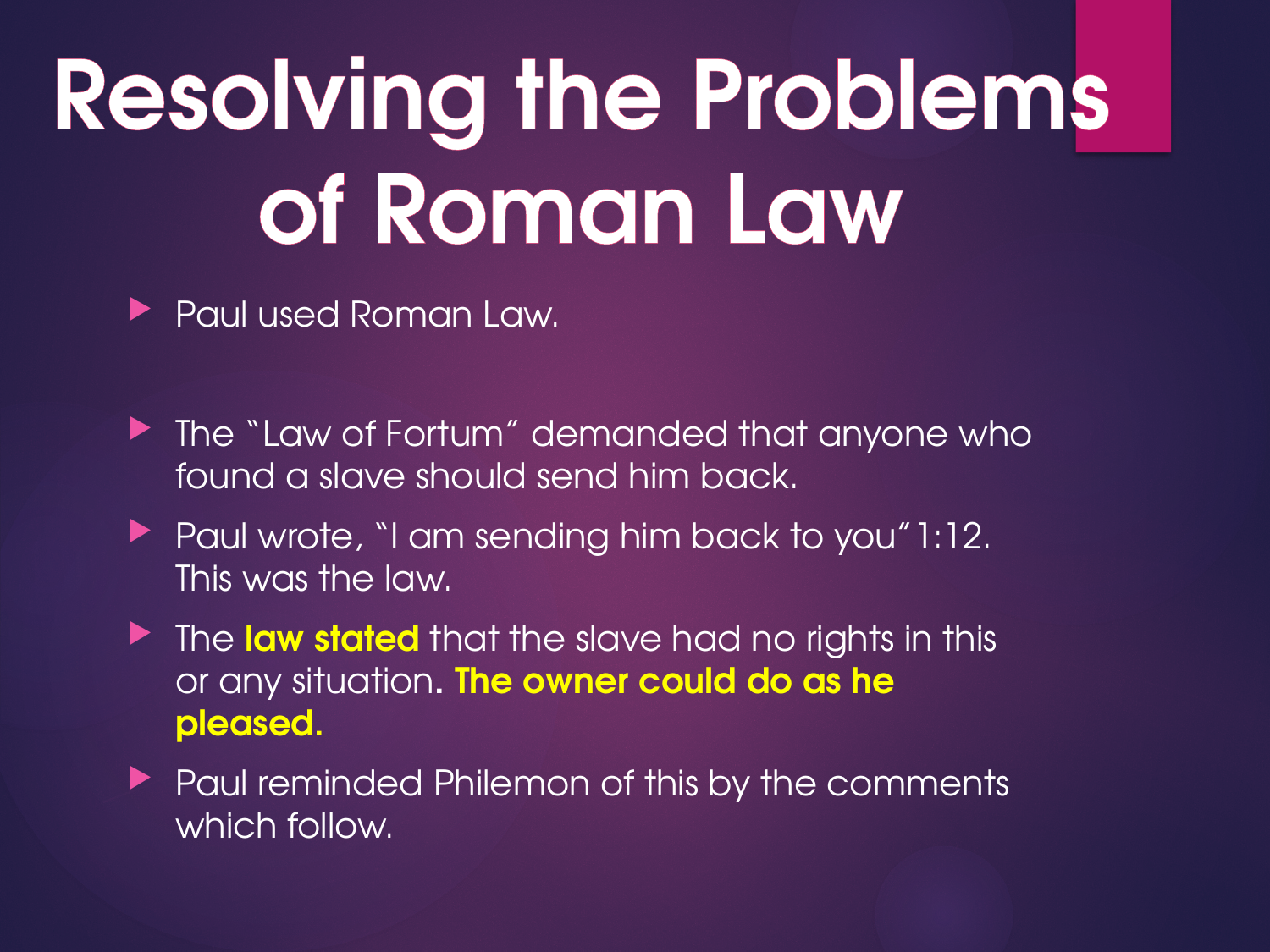

Resolving the Problems
of Roman Law
#
Paul used Roman Law.

The “Law of Fortum” demanded that anyone who found a slave should send him back.
Paul wrote, “I am sending him back to you”1:12. This was the law.
The law stated that the slave had no rights in this or any situation. The owner could do as he pleased.
Paul reminded Philemon of this by the comments which follow.